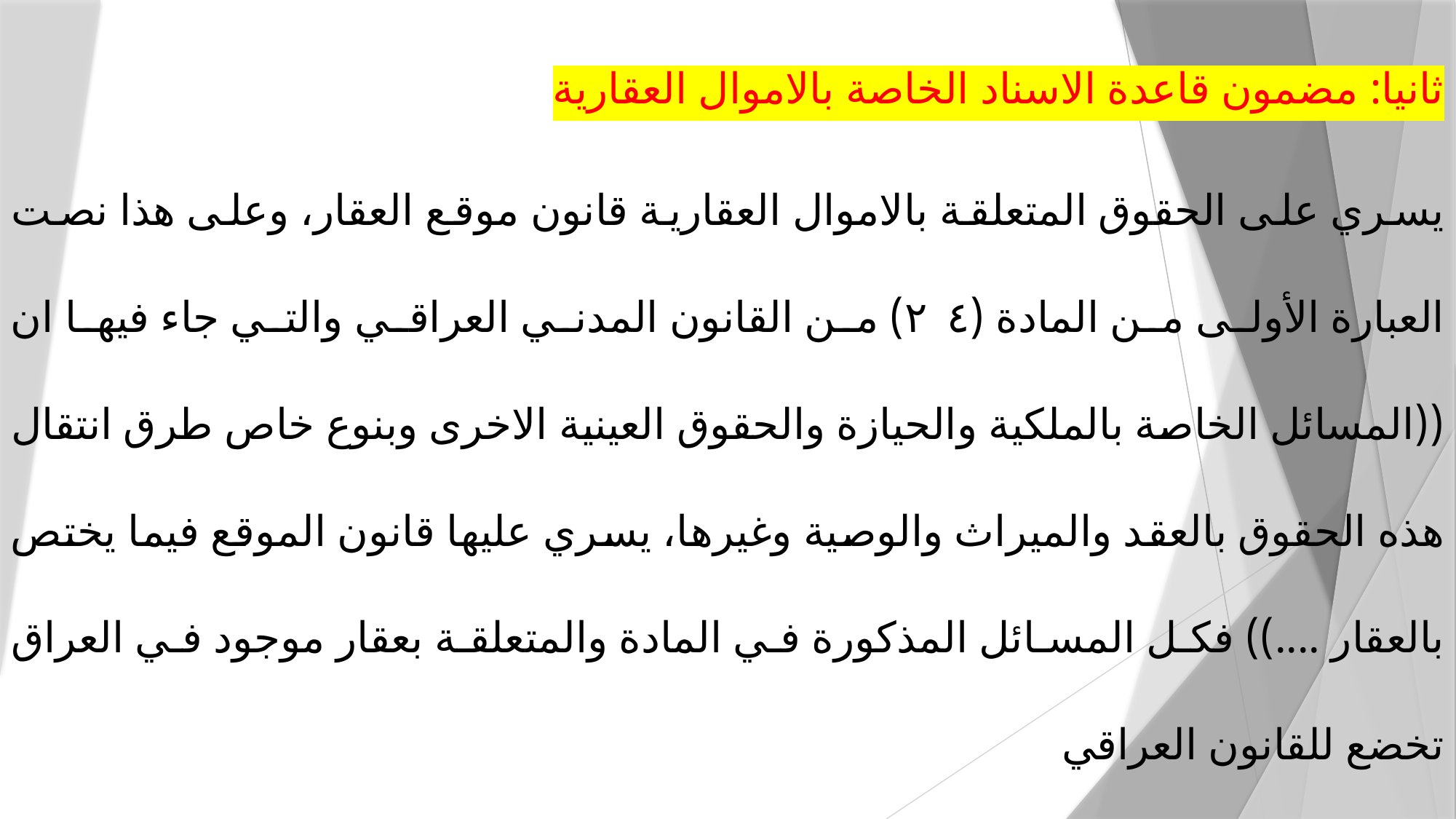

ثانيا: مضمون قاعدة الاسناد الخاصة بالاموال العقارية
يسري على الحقوق المتعلقة بالاموال العقارية قانون موقع العقار، وعلى هذا نصت العبارة الأولى من المادة (٢٤) من القانون المدني العراقي والتي جاء فيها ان ((المسائل الخاصة بالملكية والحيازة والحقوق العينية الاخرى وبنوع خاص طرق انتقال هذه الحقوق بالعقد والميراث والوصية وغيرها، يسري عليها قانون الموقع فيما يختص بالعقار ....)) فكل المسائل المذكورة في المادة والمتعلقة بعقار موجود في العراق تخضع للقانون العراقي